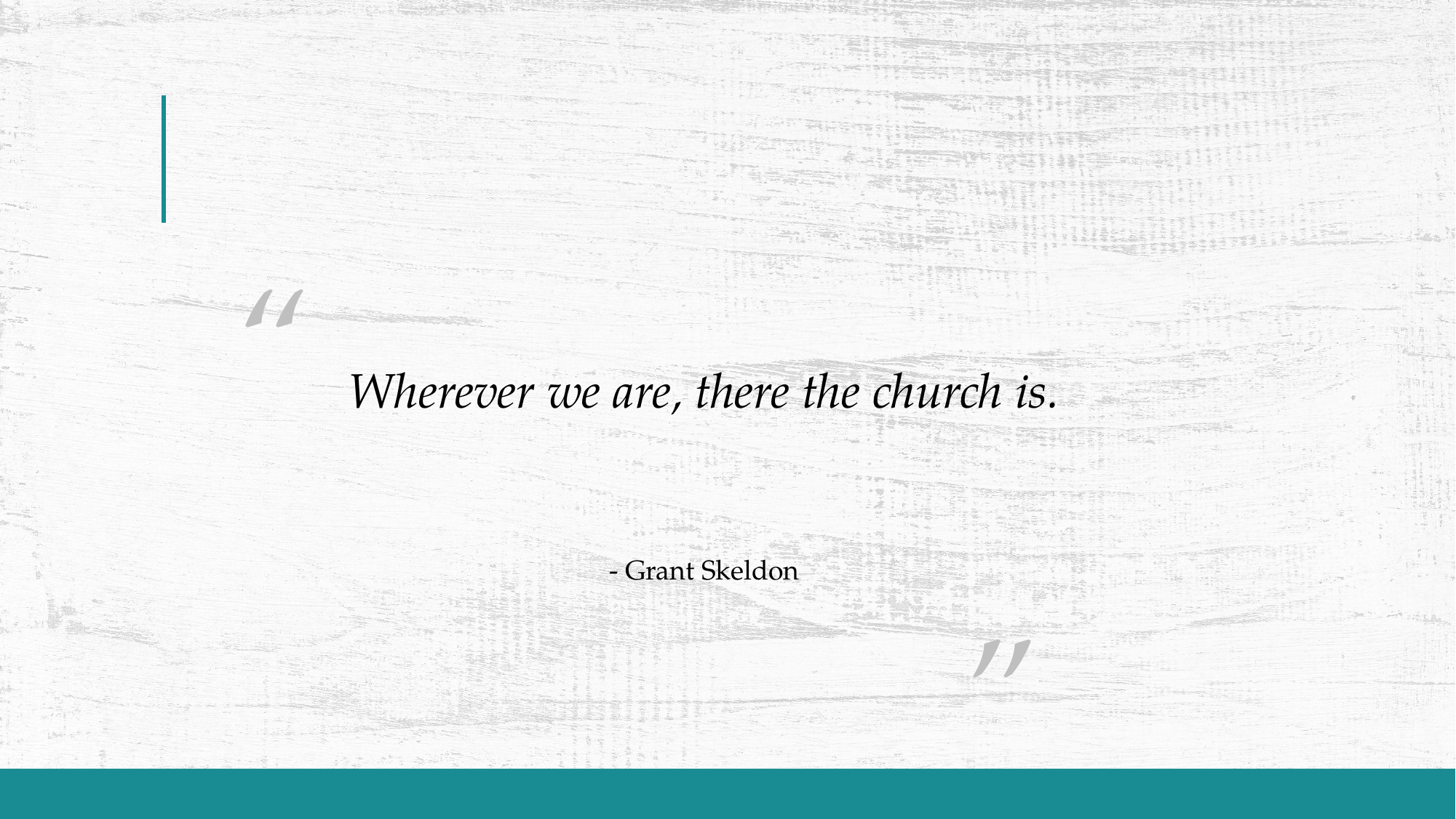

“
														  ”
# Wherever we are, there the church is.
- Grant Skeldon